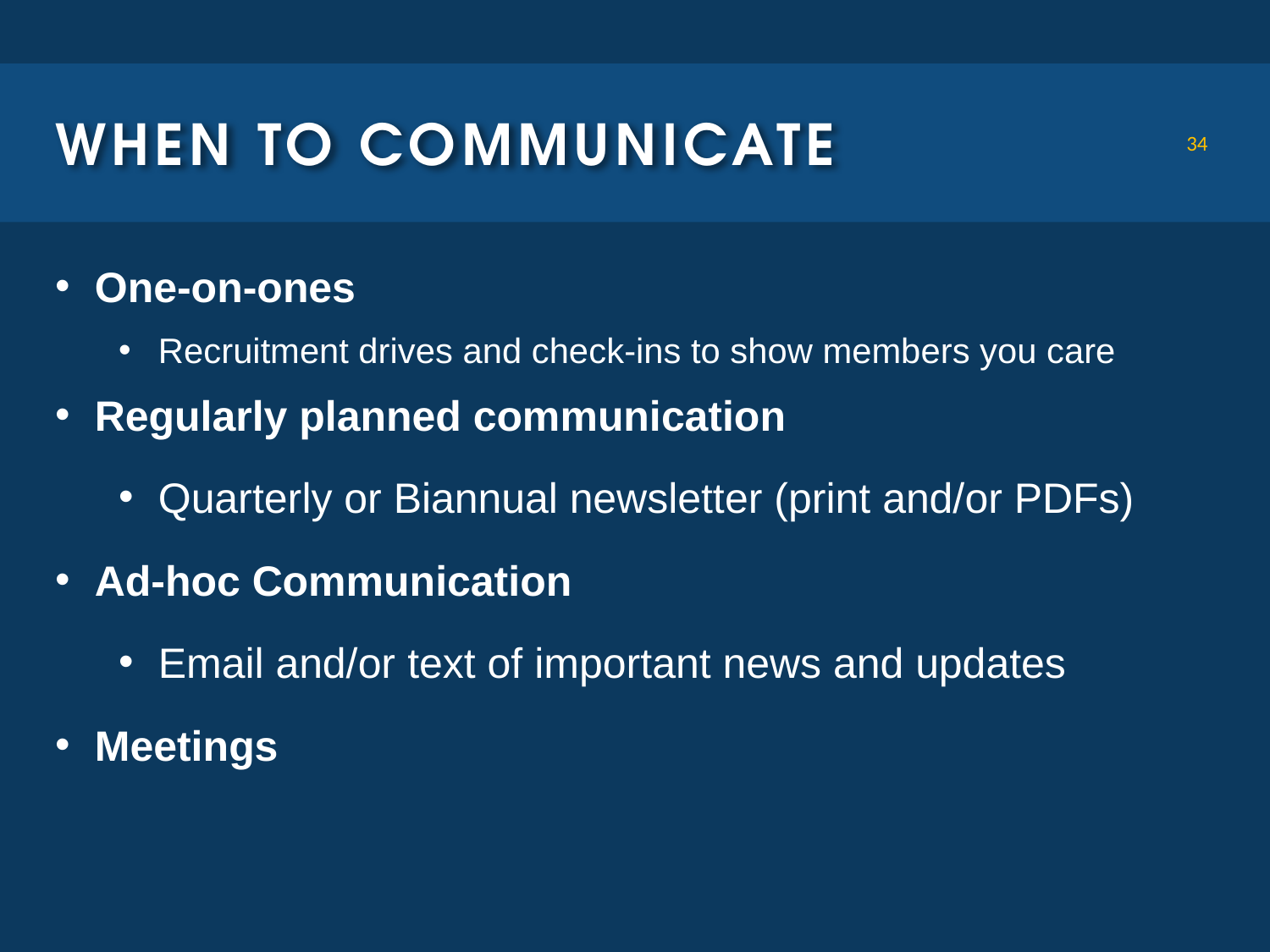

# When to communicate
34
One-on-ones
Recruitment drives and check-ins to show members you care
Regularly planned communication
Quarterly or Biannual newsletter (print and/or PDFs)
Ad-hoc Communication
Email and/or text of important news and updates
Meetings